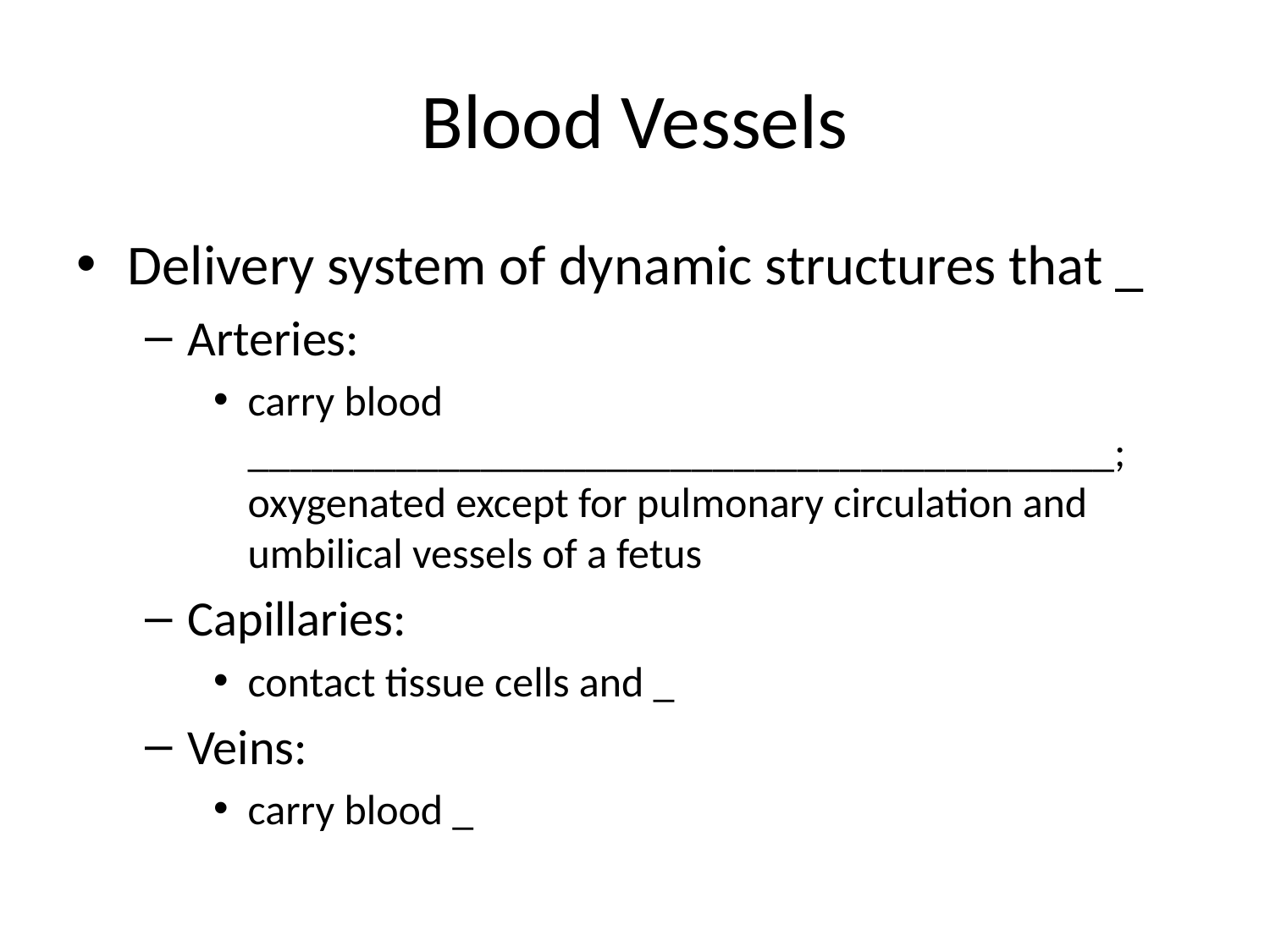

# Blood Vessels
Delivery system of dynamic structures that _
Arteries:
carry blood _________________________________________; oxygenated except for pulmonary circulation and umbilical vessels of a fetus
Capillaries:
contact tissue cells and _
Veins:
carry blood _